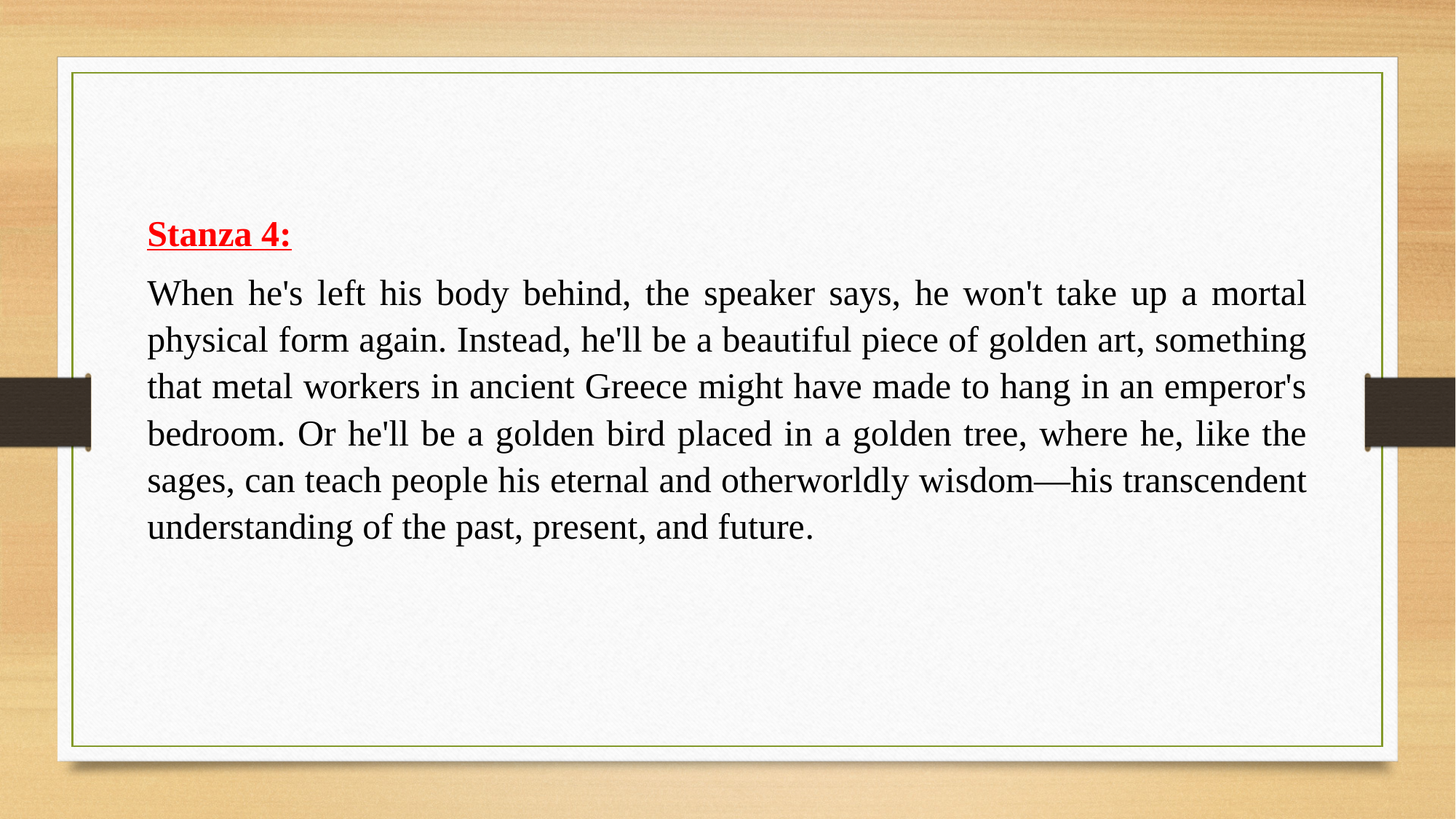

Stanza 4:
When he's left his body behind, the speaker says, he won't take up a mortal physical form again. Instead, he'll be a beautiful piece of golden art, something that metal workers in ancient Greece might have made to hang in an emperor's bedroom. Or he'll be a golden bird placed in a golden tree, where he, like the sages, can teach people his eternal and otherworldly wisdom—his transcendent understanding of the past, present, and future.